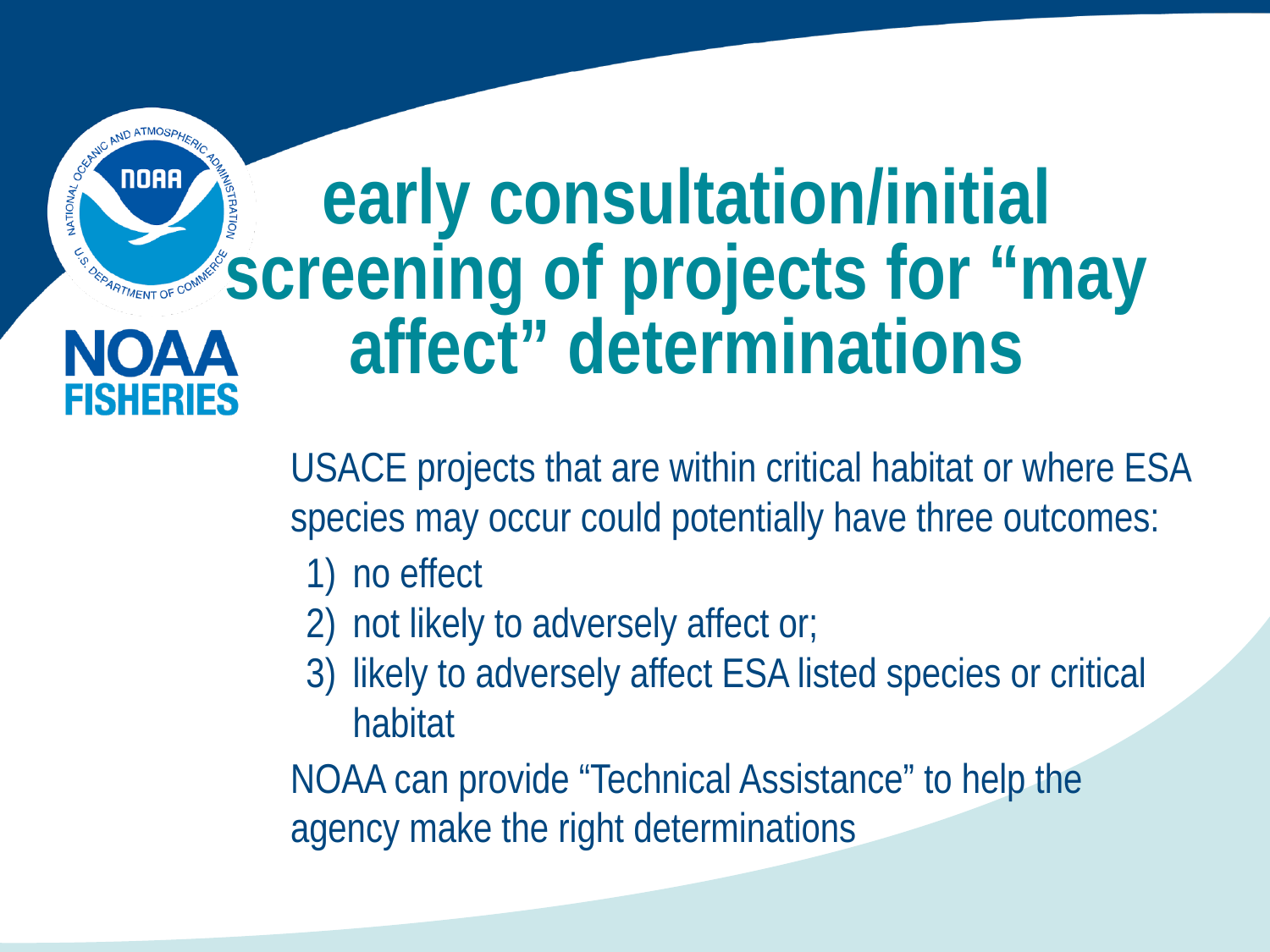

# early consultation/initial screening of projects for “may affect” determinations
USACE projects that are within critical habitat or where ESA species may occur could potentially have three outcomes:
no effect
not likely to adversely affect or;
likely to adversely affect ESA listed species or critical habitat
NOAA can provide “Technical Assistance” to help the agency make the right determinations